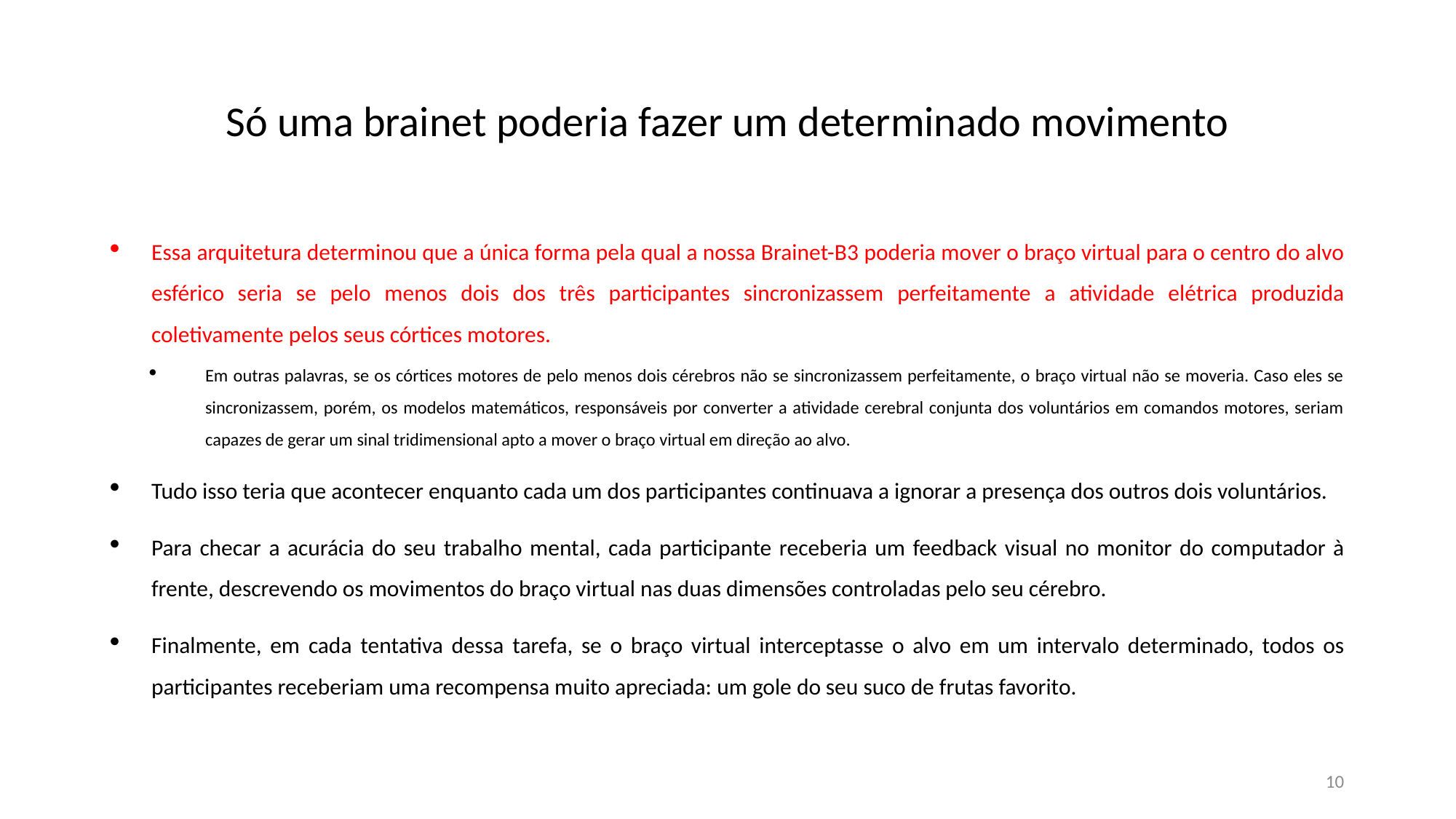

# Só uma brainet poderia fazer um determinado movimento
Essa arquitetura determinou que a única forma pela qual a nossa Brainet-B3 poderia mover o braço virtual para o centro do alvo esférico seria se pelo menos dois dos três participantes sincronizassem perfeitamente a atividade elétrica produzida coletivamente pelos seus córtices motores.
Em outras palavras, se os córtices motores de pelo menos dois cérebros não se sincronizassem perfeitamente, o braço virtual não se moveria. Caso eles se sincronizassem, porém, os modelos matemáticos, responsáveis por converter a atividade cerebral conjunta dos voluntários em comandos motores, seriam capazes de gerar um sinal tridimensional apto a mover o braço virtual em direção ao alvo.
Tudo isso teria que acontecer enquanto cada um dos participantes continuava a ignorar a presença dos outros dois voluntários.
Para checar a acurácia do seu trabalho mental, cada participante receberia um feedback visual no monitor do computador à frente, descrevendo os movimentos do braço virtual nas duas dimensões controladas pelo seu cérebro.
Finalmente, em cada tentativa dessa tarefa, se o braço virtual interceptasse o alvo em um intervalo determinado, todos os participantes receberiam uma recompensa muito apreciada: um gole do seu suco de frutas favorito.

10